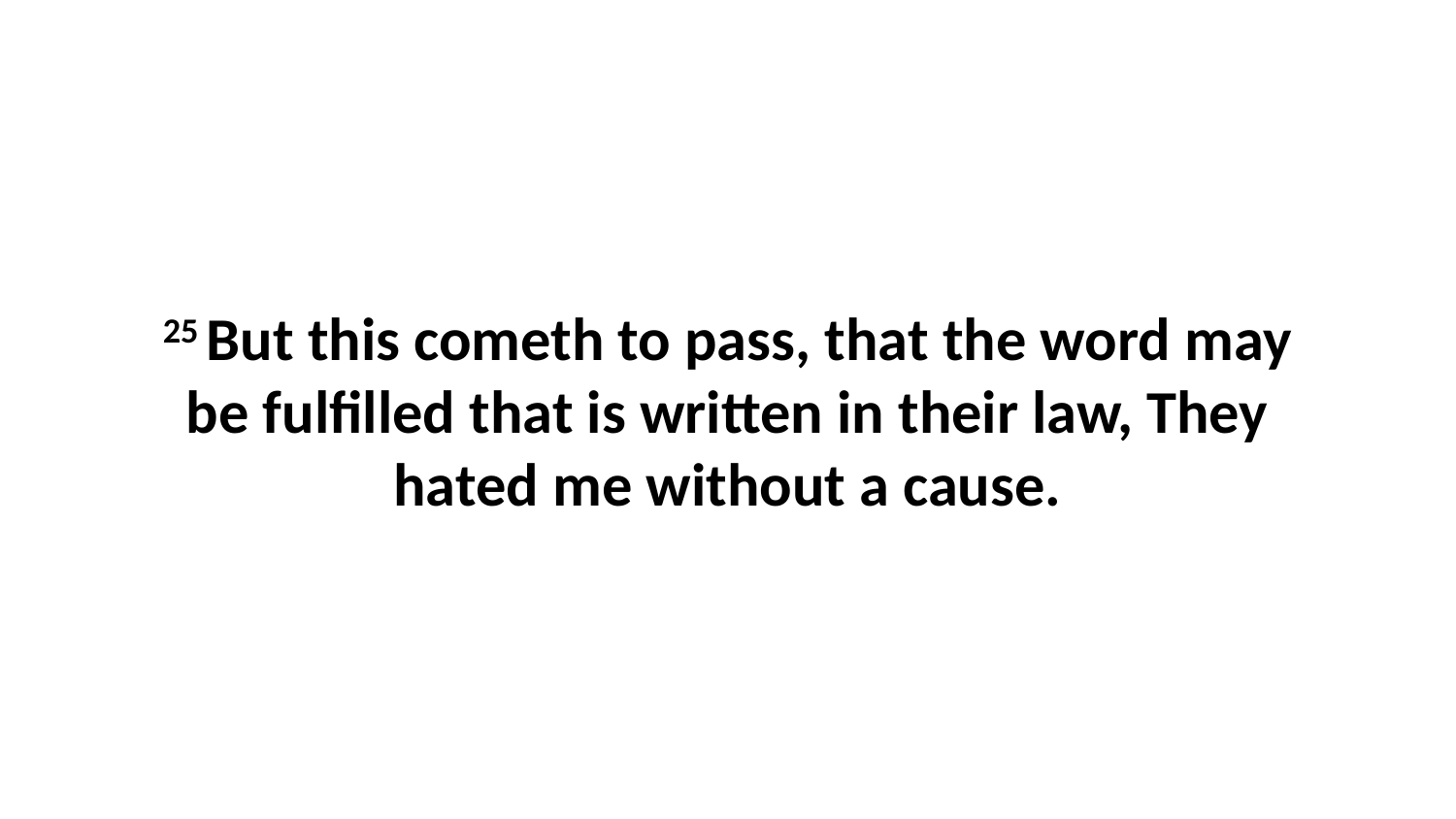

25 But this cometh to pass, that the word may be fulfilled that is written in their law, They hated me without a cause.